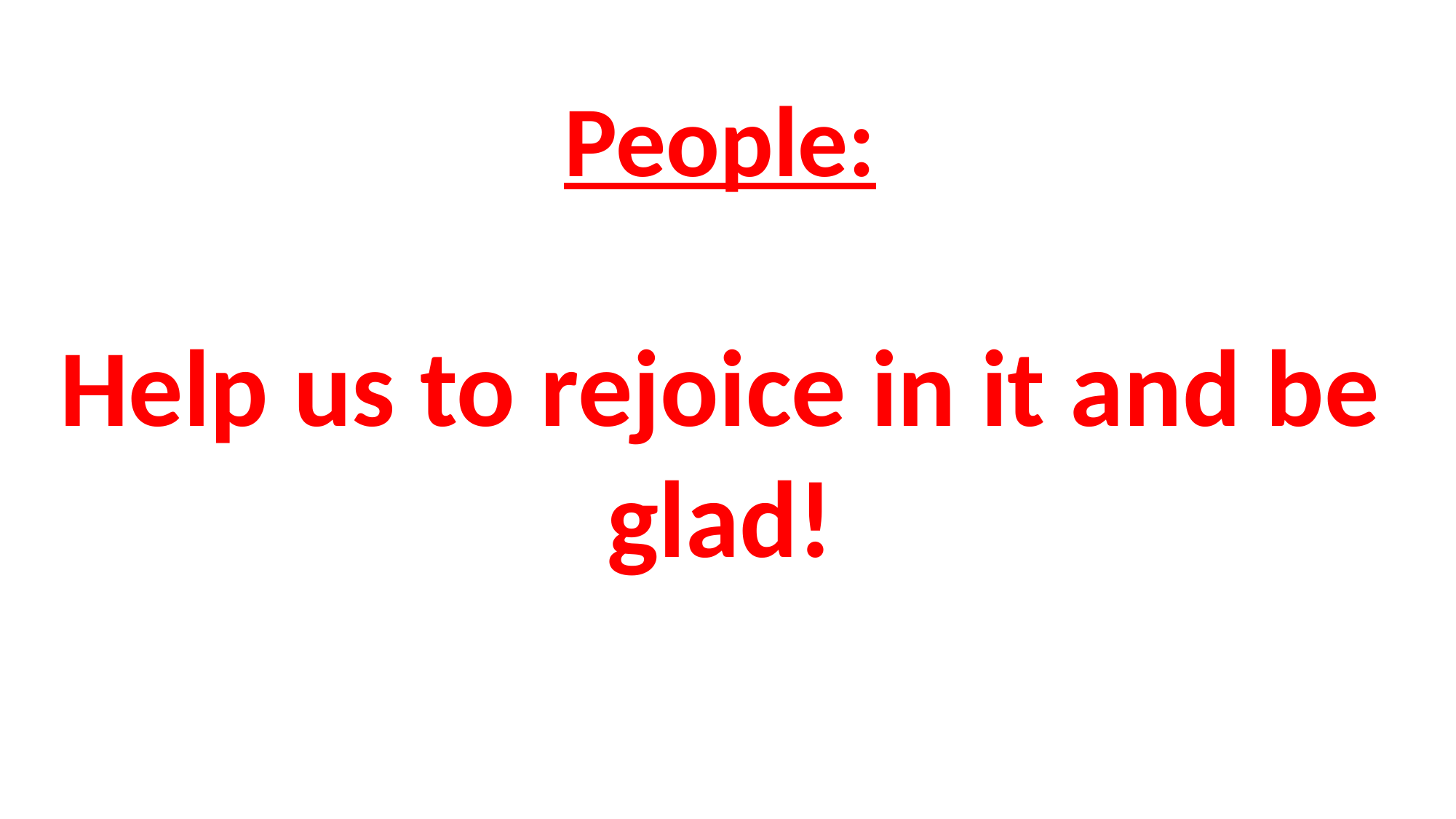

# People: Help us to rejoice in it and be glad!